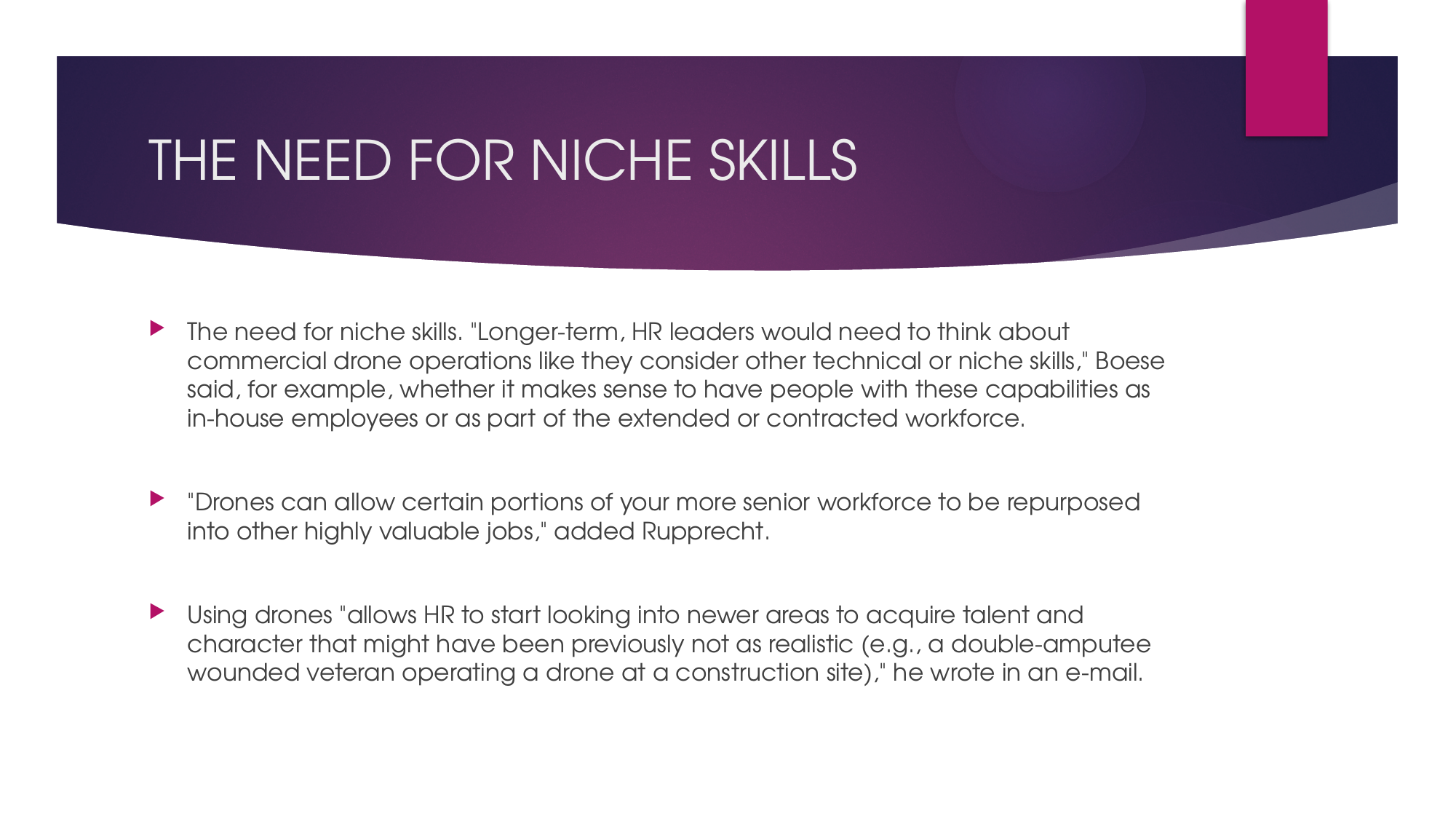

# THE NEED FOR NICHE SKILLS
The need for niche skills. "Longer-term, HR leaders would need to think about commercial drone operations like they consider other technical or niche skills," Boese said, for example, whether it makes sense to have people with these capabilities as in-house employees or as part of the extended or contracted workforce.

"Drones can allow certain portions of your more senior workforce to be repurposed into other highly valuable jobs," added Rupprecht.

Using drones "allows HR to start looking into newer areas to acquire talent and character that might have been previously not as realistic (e.g., a double-amputee wounded veteran operating a drone at a construction site)," he wrote in an e-mail.